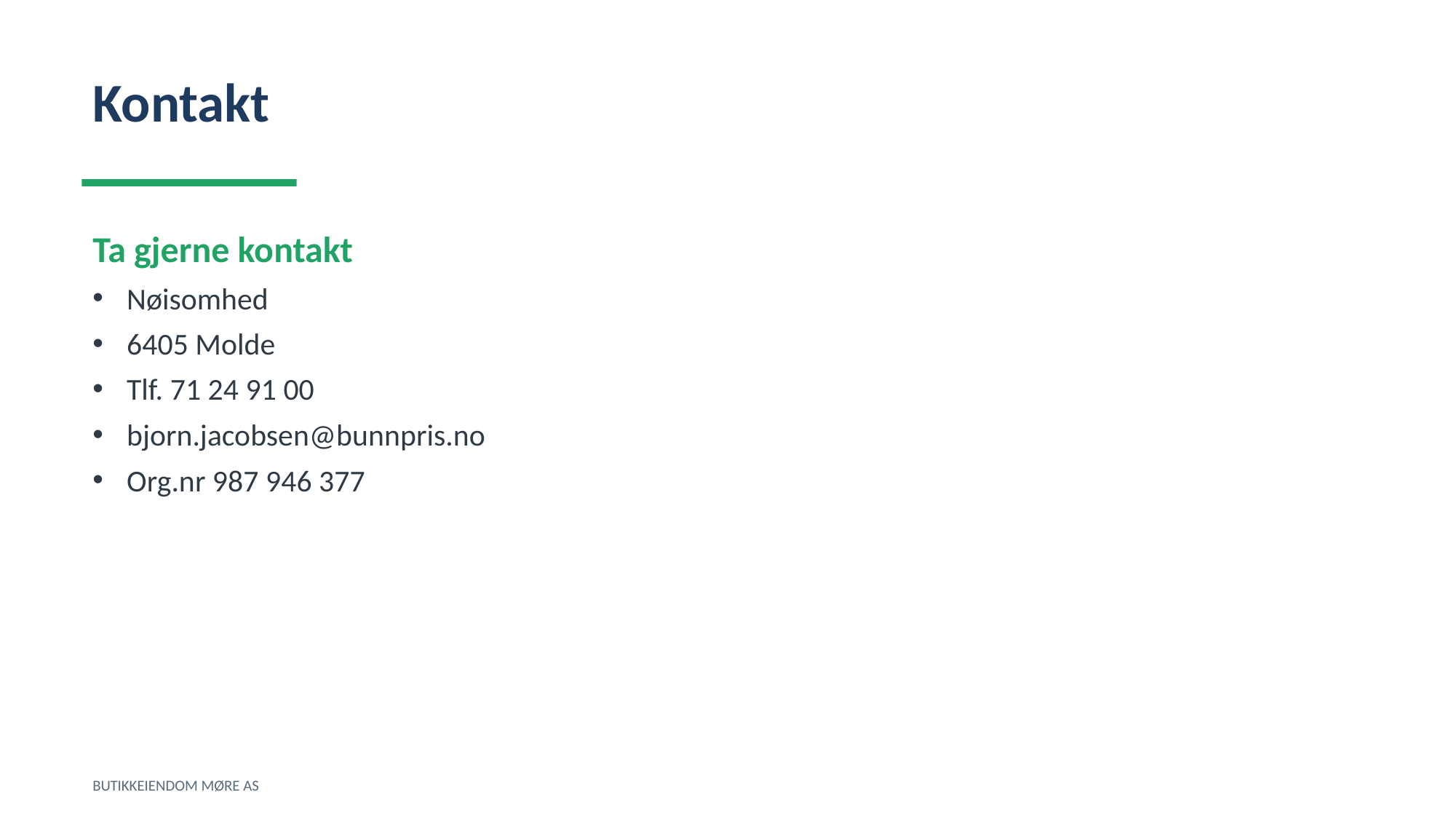

Kontakt

Ta gjerne kontakt
Nøisomhed
6405 Molde
Tlf. 71 24 91 00
bjorn.jacobsen@bunnpris.no
Org.nr 987 946 377
BUTIKKEIENDOM MØRE AS